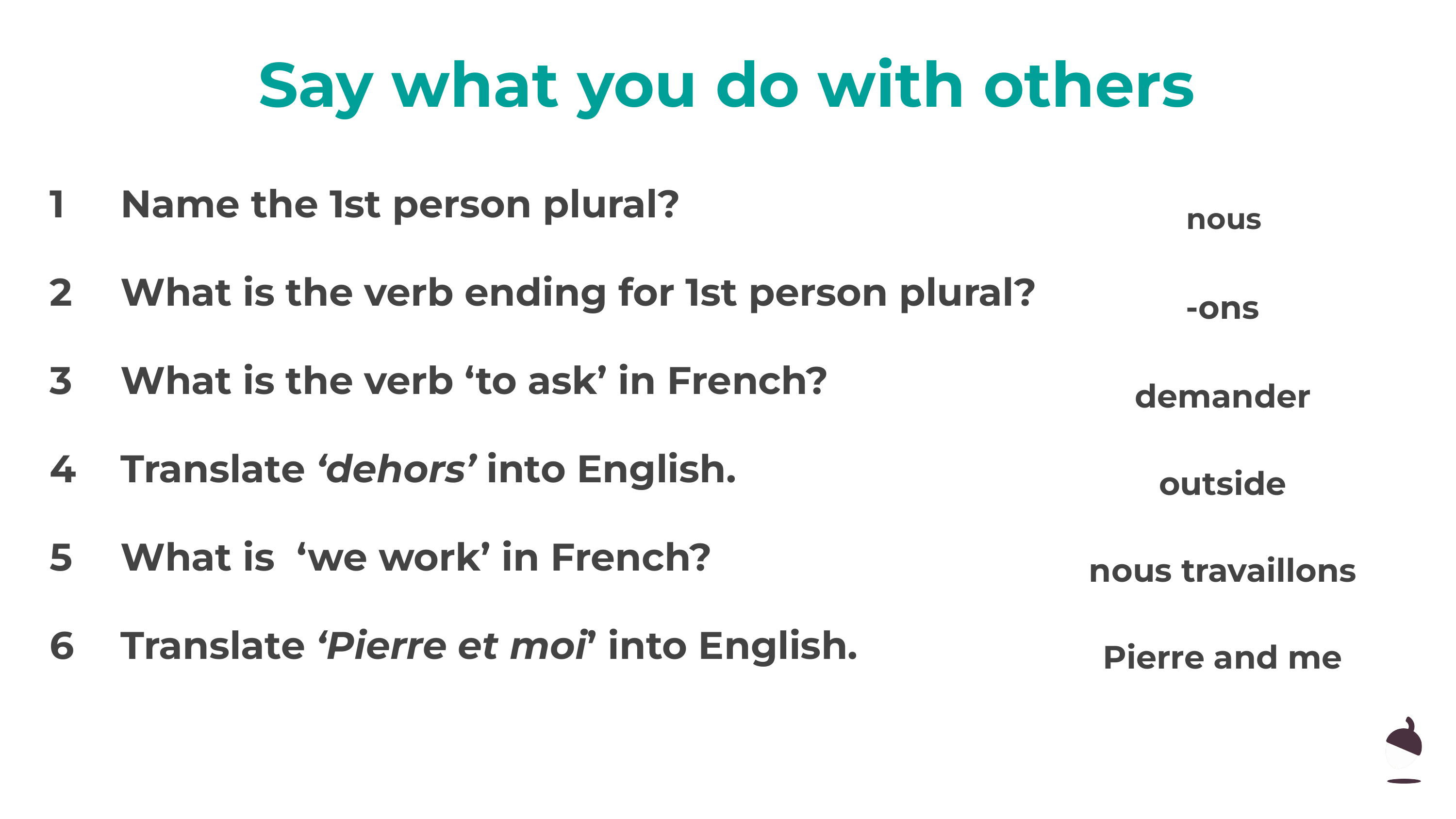

Say what you do with others
| 1 | Name the 1st person plural? |  |
| --- | --- | --- |
| 2 | What is the verb ending for 1st person plural? |  |
| 3 | What is the verb ‘to ask’ in French? |  |
| 4 | Translate ‘dehors’ into English. |  |
| 5 | What is ‘we work’ in French? |  |
| 6 | Translate ‘Pierre et moi’ into English. |  |
nous
-ons
demander
outside
nous travaillons
Pierre and me